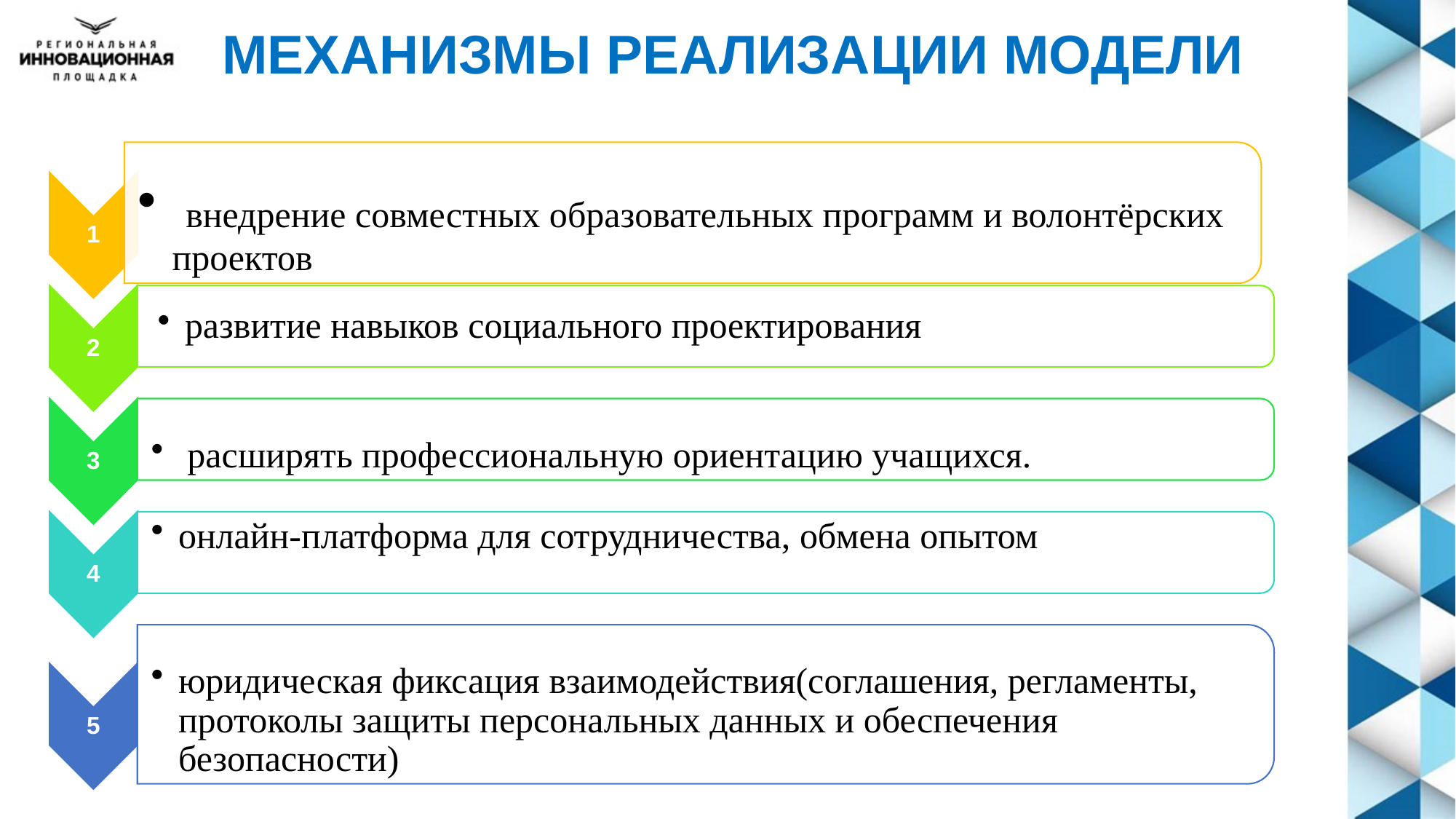

МЕХАНИЗМЫ РЕАЛИЗАЦИИ МОДЕЛИ
1

 внедрение совместных образовательных программ и волонтёрских проектов
2
развитие навыков социального проектирования
3

 расширять профессиональную ориентацию учащихся.
4

онлайн-платформа для сотрудничества, обмена опытом

5

юридическая фиксация взаимодействия(соглашения, регламенты, протоколы защиты персональных данных и обеспечения безопасности)